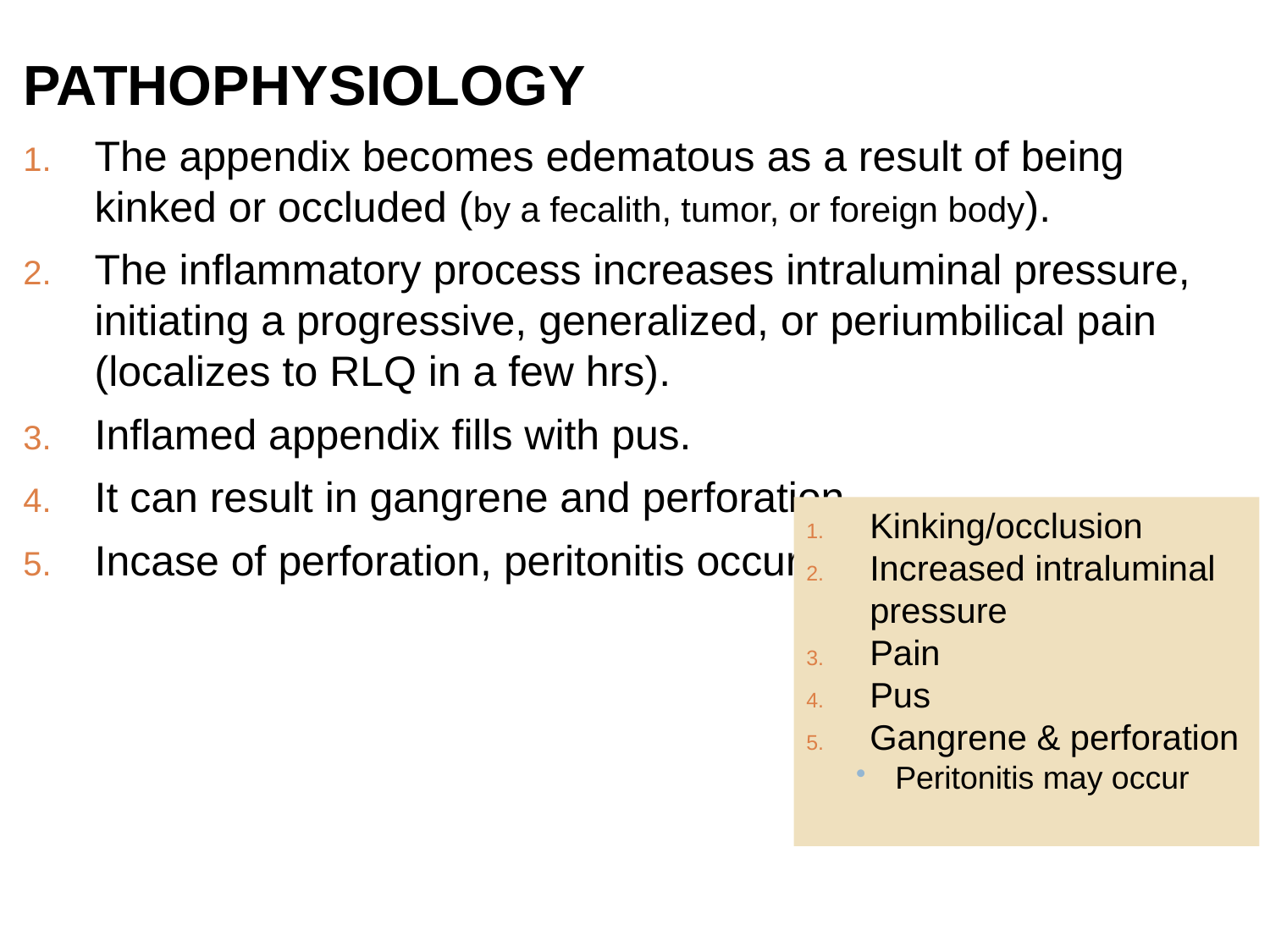

PATHOPHYSIOLOGY
The appendix becomes edematous as a result of being kinked or occluded (by a fecalith, tumor, or foreign body).
The inflammatory process increases intraluminal pressure, initiating a progressive, generalized, or periumbilical pain (localizes to RLQ in a few hrs).
Inflamed appendix fills with pus.
It can result in gangrene and perforation.
Incase of perforation, peritonitis occurs.
Kinking/occlusion
Increased intraluminal pressure
Pain
Pus
Gangrene & perforation
Peritonitis may occur